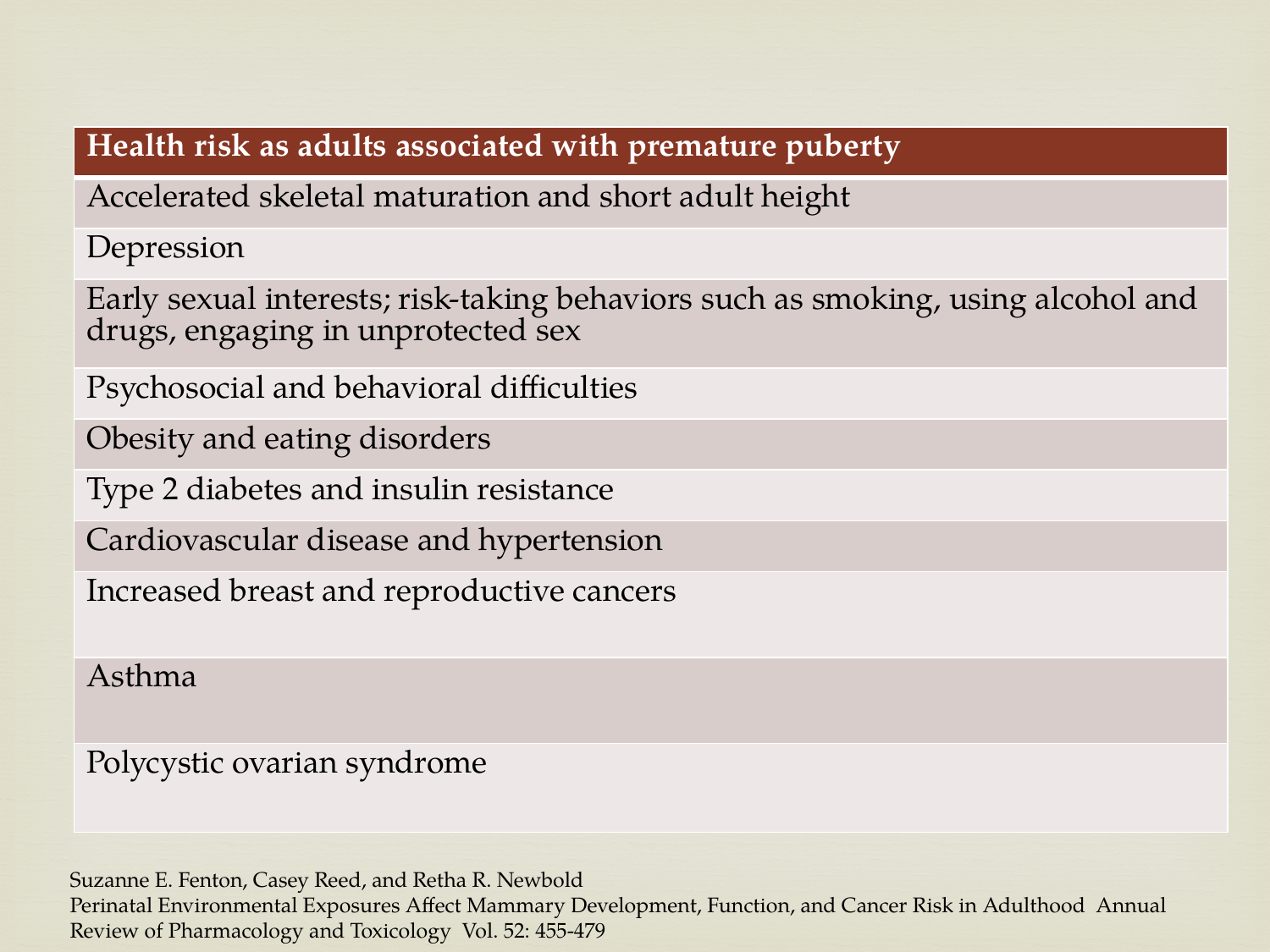

| Health risk as adults associated with premature puberty |
| --- |
| Accelerated skeletal maturation and short adult height |
| Depression |
| Early sexual interests; risk-taking behaviors such as smoking, using alcohol and drugs, engaging in unprotected sex |
| Psychosocial and behavioral difficulties |
| Obesity and eating disorders |
| Type 2 diabetes and insulin resistance |
| Cardiovascular disease and hypertension |
| Increased breast and reproductive cancers |
| Asthma |
| Polycystic ovarian syndrome |

Suzanne E. Fenton, Casey Reed, and Retha R. Newbold
Perinatal Environmental Exposures Affect Mammary Development, Function, and Cancer Risk in Adulthood  Annual Review of Pharmacology and Toxicology  Vol. 52: 455-479